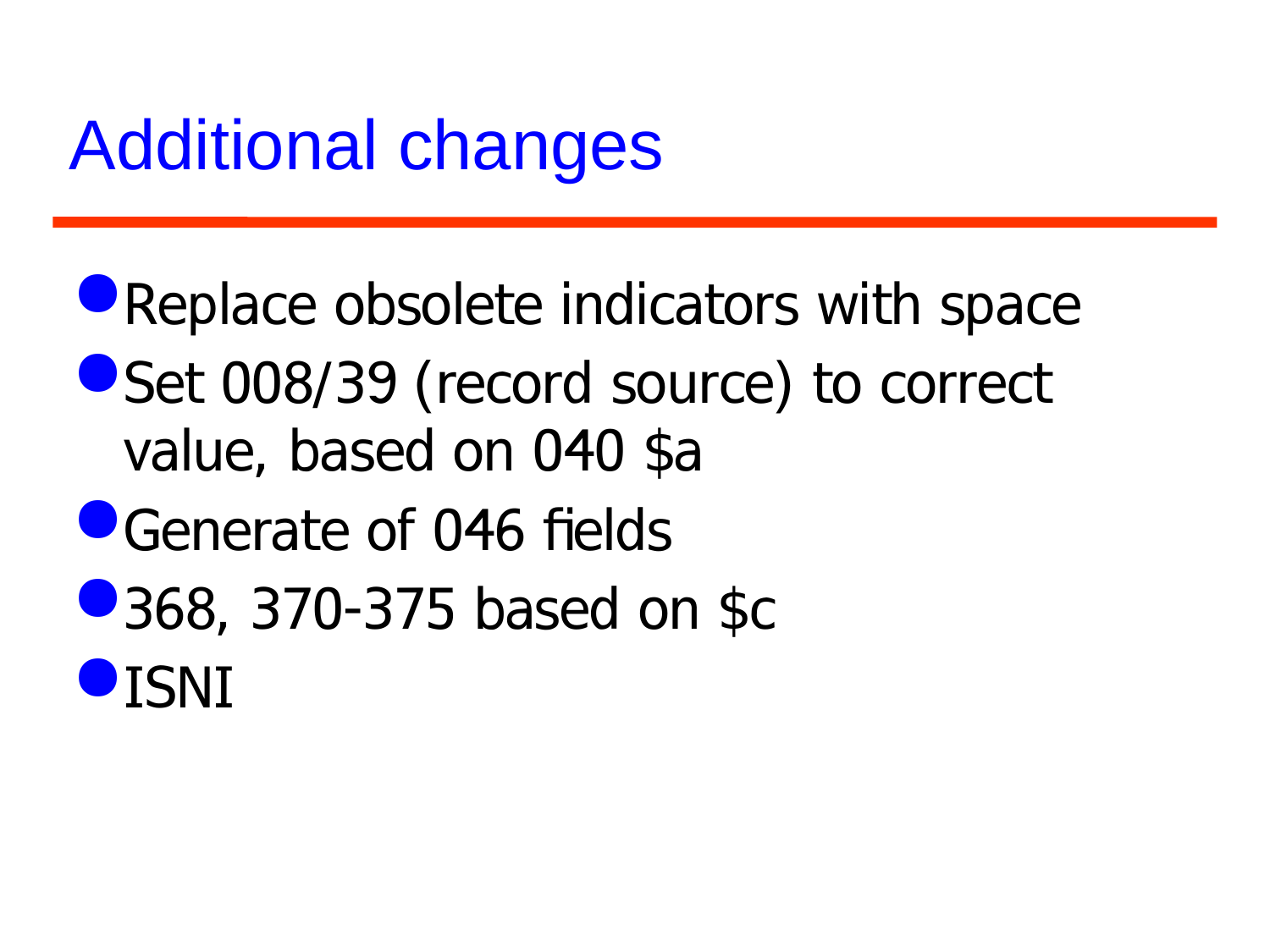

# Additional changes
Replace obsolete indicators with space
Set 008/39 (record source) to correct value, based on 040 $a
Generate of 046 fields
368, 370-375 based on $c
ISNI